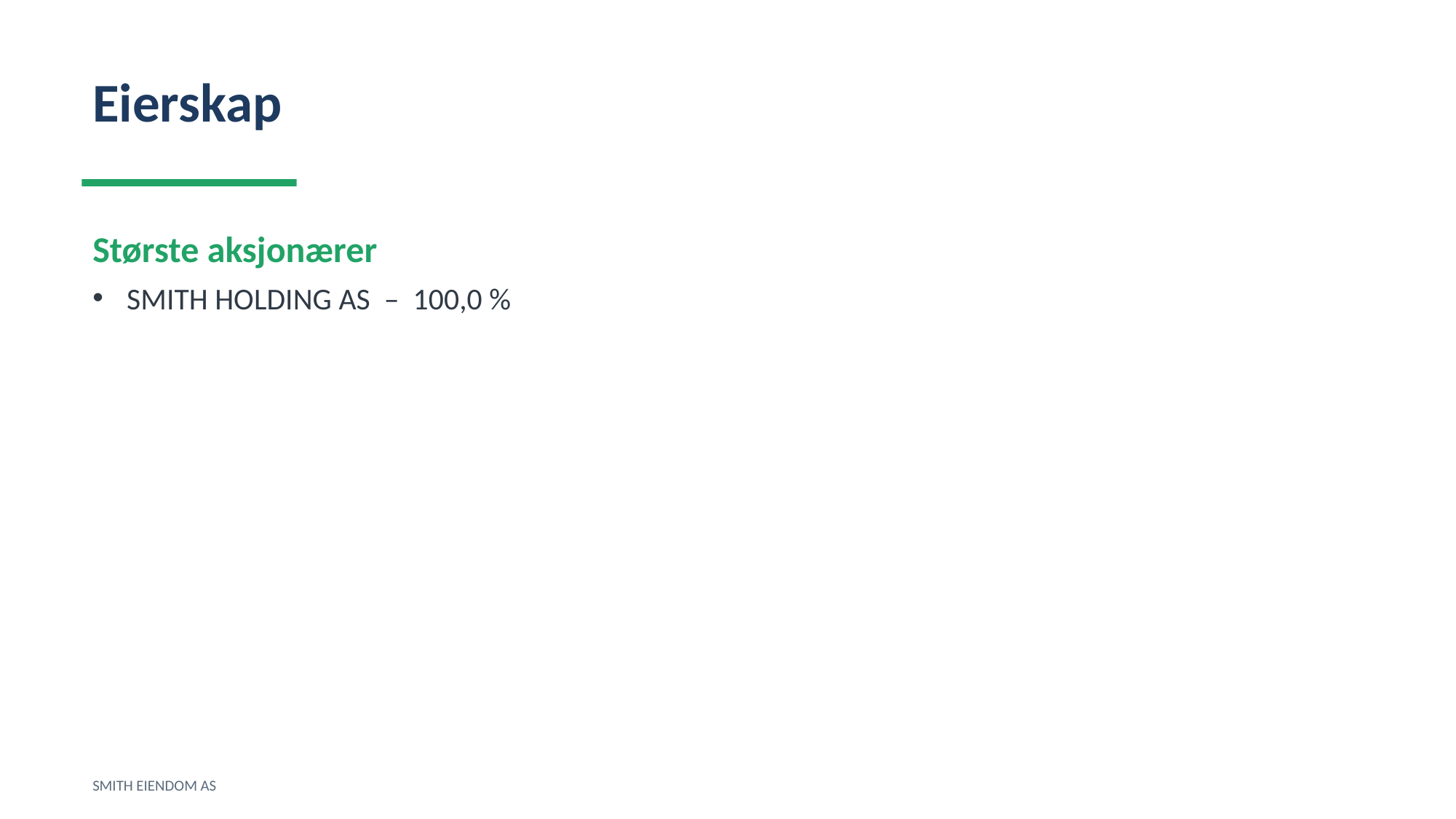

Eierskap

Største aksjonærer
SMITH HOLDING AS  –  100,0 %
SMITH EIENDOM AS